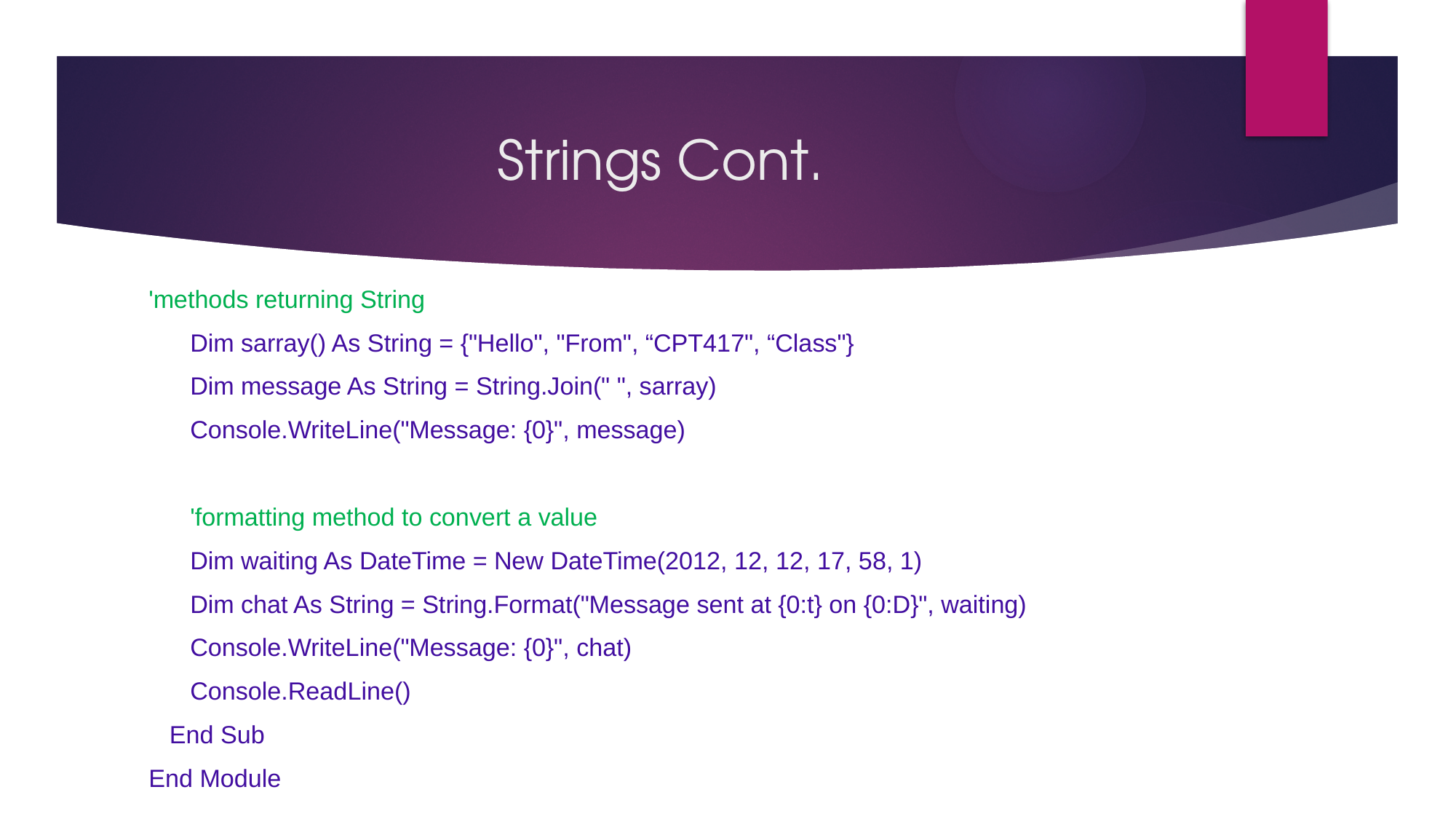

# Strings Cont.
'methods returning String
      Dim sarray() As String = {"Hello", "From", “CPT417", “Class"}
      Dim message As String = String.Join(" ", sarray)
      Console.WriteLine("Message: {0}", message)

      'formatting method to convert a value
      Dim waiting As DateTime = New DateTime(2012, 12, 12, 17, 58, 1)
      Dim chat As String = String.Format("Message sent at {0:t} on {0:D}", waiting)
      Console.WriteLine("Message: {0}", chat)
      Console.ReadLine()
   End Sub
End Module